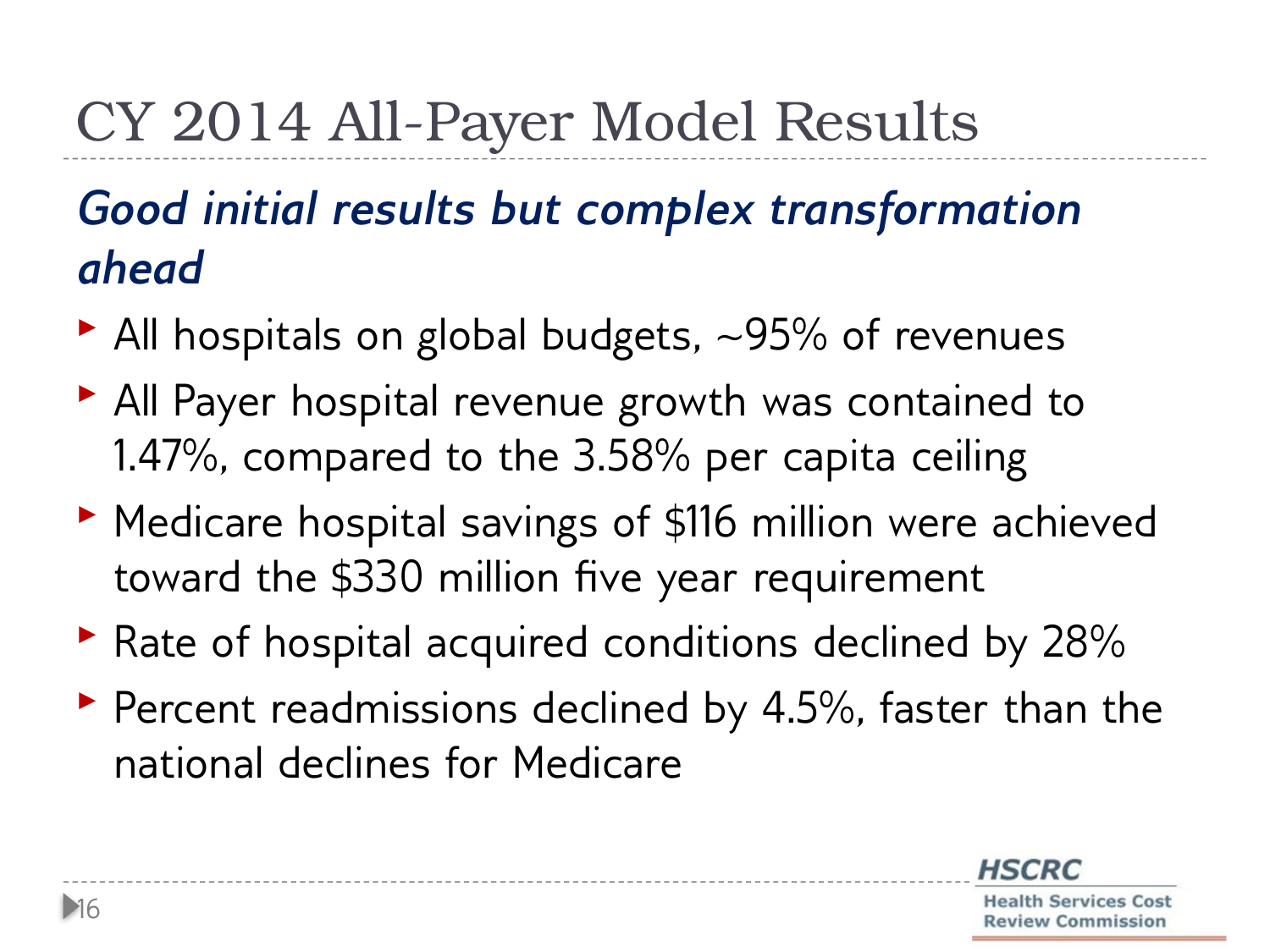

# CY 2014 All-Payer Model Results
Good initial results but complex transformation ahead
All hospitals on global budgets, ~95% of revenues
All Payer hospital revenue growth was contained to 1.47%, compared to the 3.58% per capita ceiling
Medicare hospital savings of $116 million were achieved toward the $330 million five year requirement
Rate of hospital acquired conditions declined by 28%
Percent readmissions declined by 4.5%, faster than the national declines for Medicare